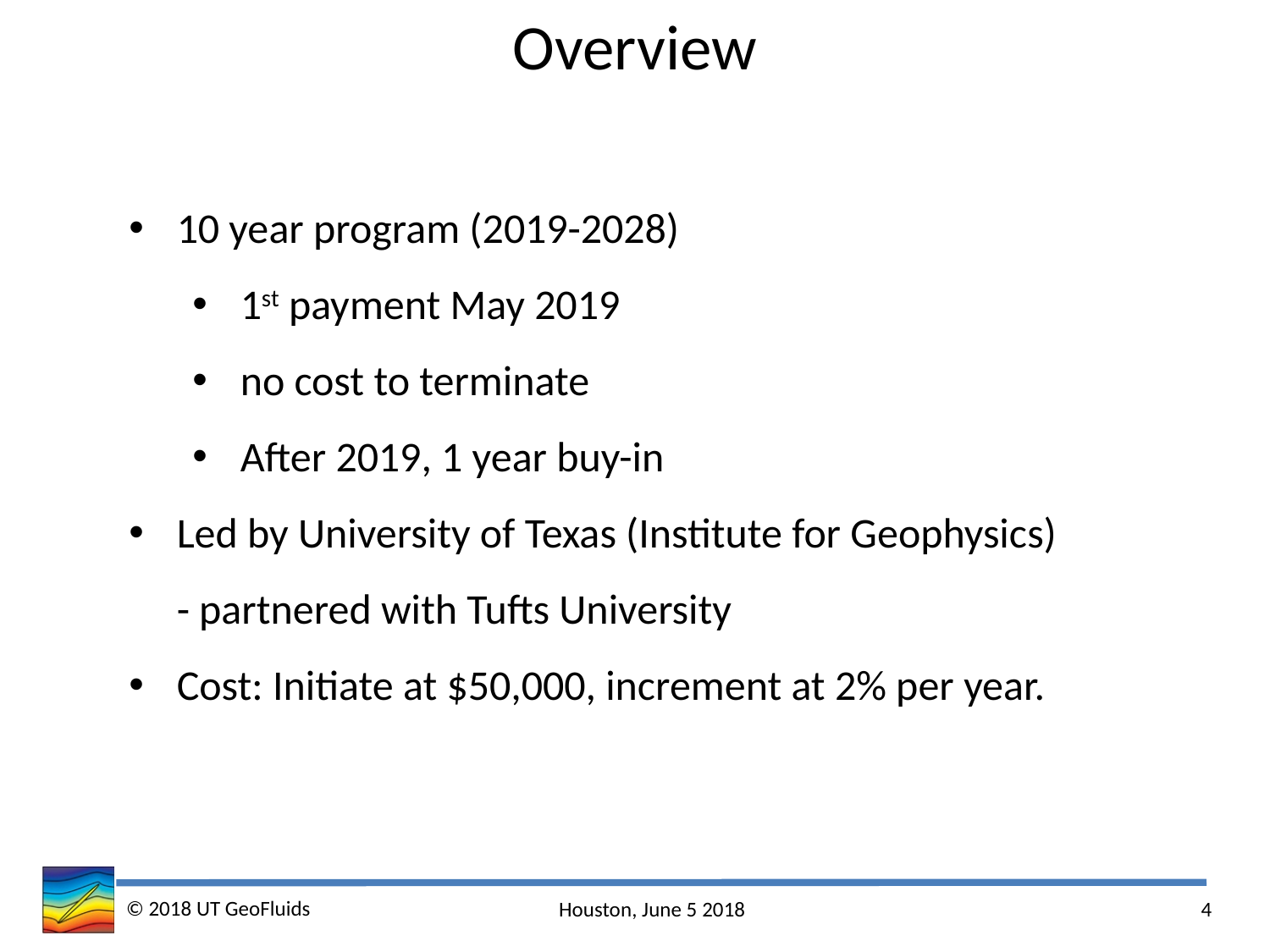

Overview
10 year program (2019-2028)
1st payment May 2019
no cost to terminate
After 2019, 1 year buy-in
Led by University of Texas (Institute for Geophysics) - partnered with Tufts University
Cost: Initiate at $50,000, increment at 2% per year.

© 2018 UT GeoFluids